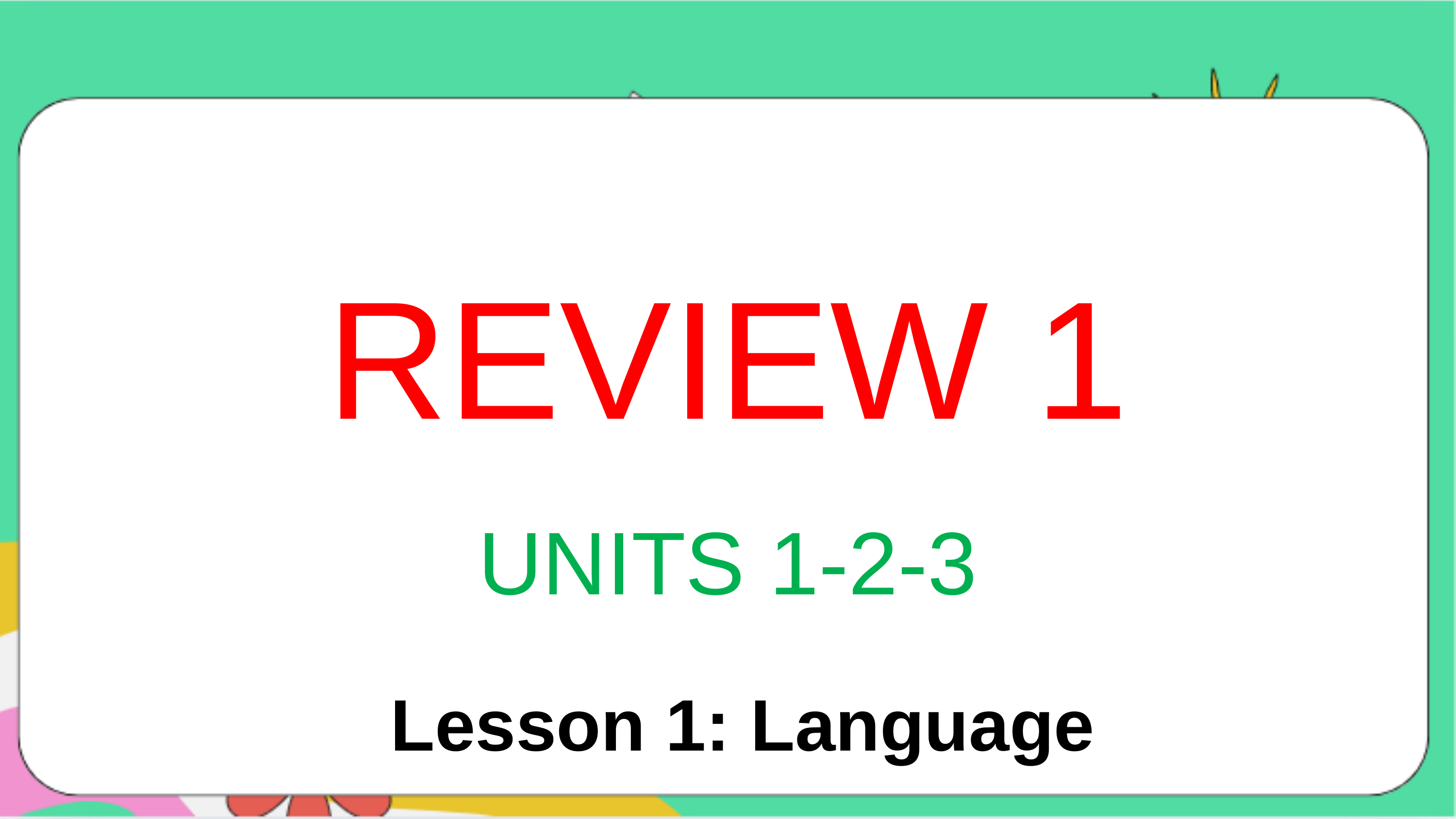

REVIEW 1
UNITS 1-2-3
Lesson 1: Language